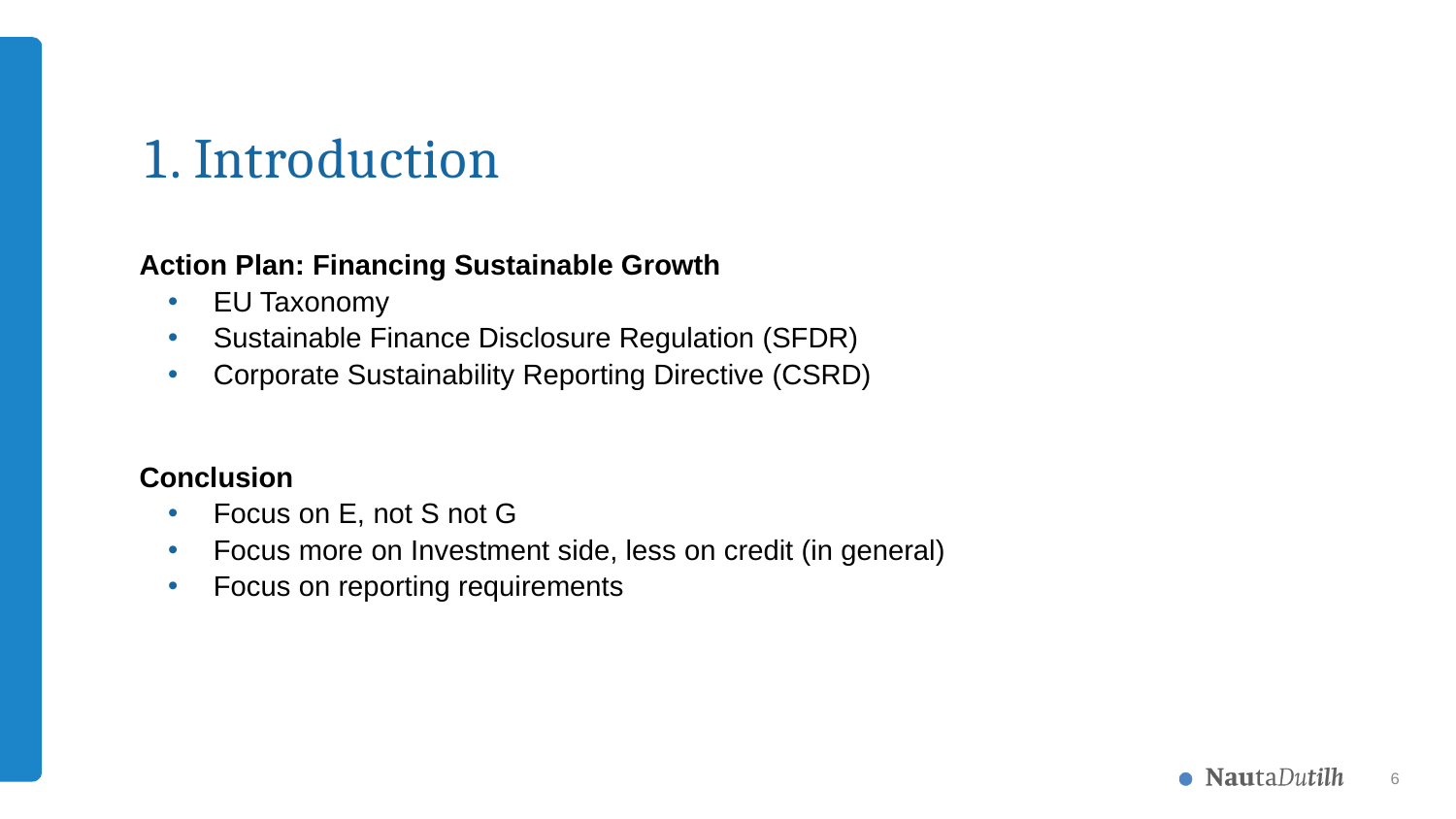

# 1. Introduction

Action Plan: Financing Sustainable Growth
EU Taxonomy
Sustainable Finance Disclosure Regulation (SFDR)
Corporate Sustainability Reporting Directive (CSRD)

Conclusion
Focus on E, not S not G
Focus more on Investment side, less on credit (in general)
Focus on reporting requirements

6